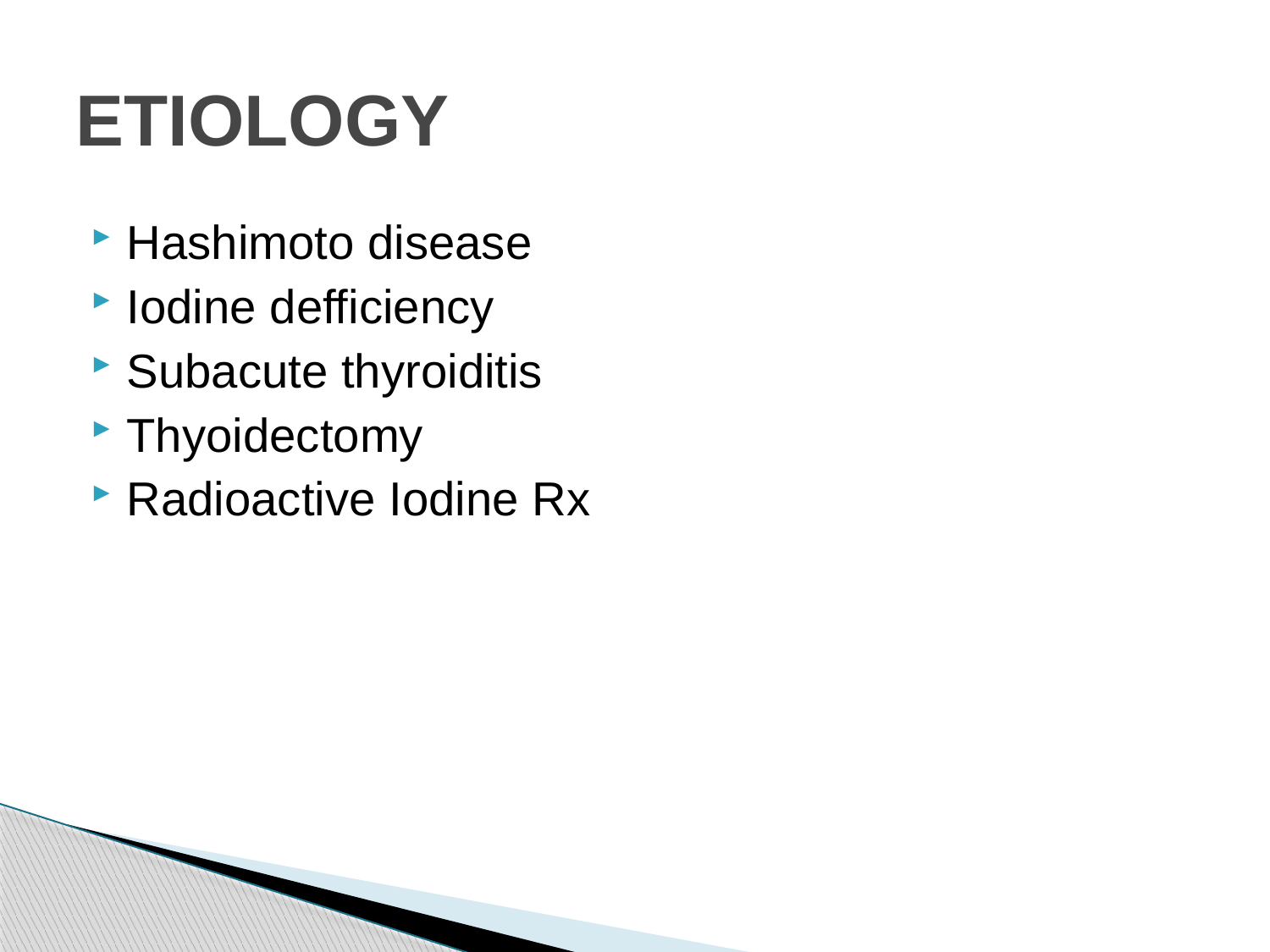

# ETIOLOGY
Hashimoto disease
Iodine defficiency
Subacute thyroiditis
Thyoidectomy
Radioactive Iodine Rx